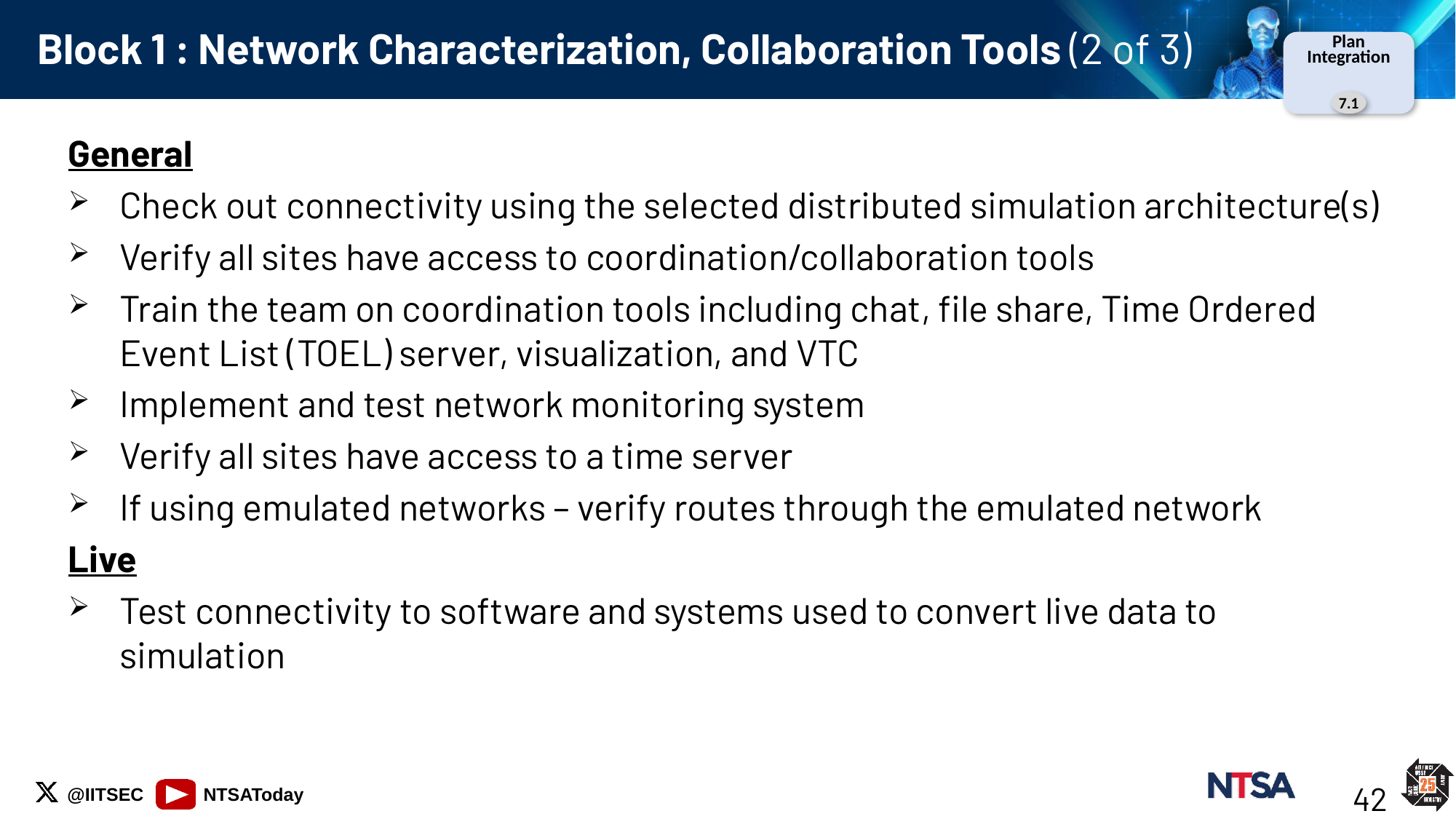

# Block 1 : Network Characterization, Collaboration Tools (2 of 3)
Plan
Integration
7.1
General
Check out connectivity using the selected distributed simulation architecture(s)
Verify all sites have access to coordination/collaboration tools
Train the team on coordination tools including chat, file share, Time Ordered Event List (TOEL) server, visualization, and VTC
Implement and test network monitoring system
Verify all sites have access to a time server
If using emulated networks – verify routes through the emulated network
Live
Test connectivity to software and systems used to convert live data to simulation

42